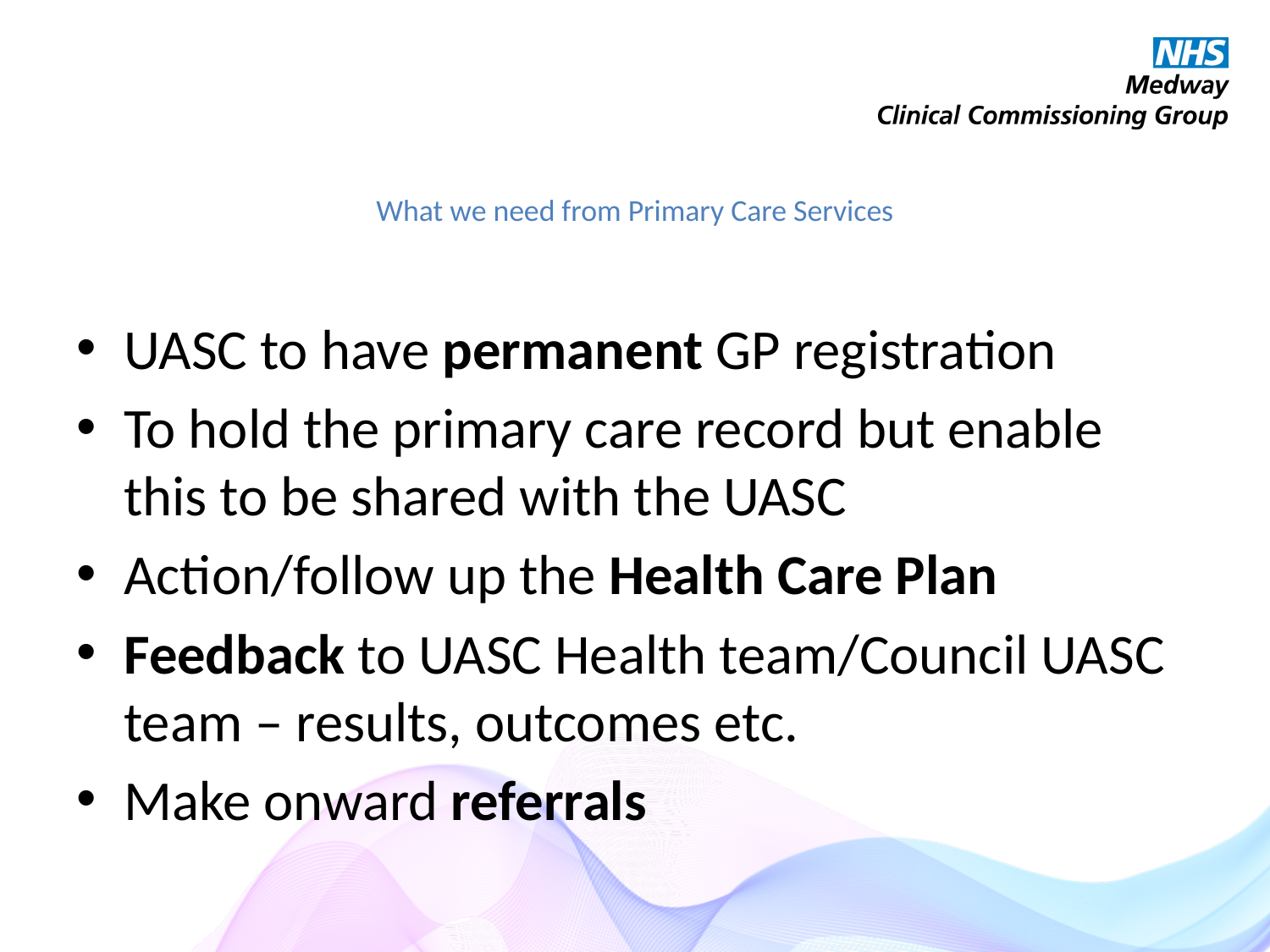

# What we need from Primary Care Services
UASC to have permanent GP registration
To hold the primary care record but enable this to be shared with the UASC
Action/follow up the Health Care Plan
Feedback to UASC Health team/Council UASC team – results, outcomes etc.
Make onward referrals